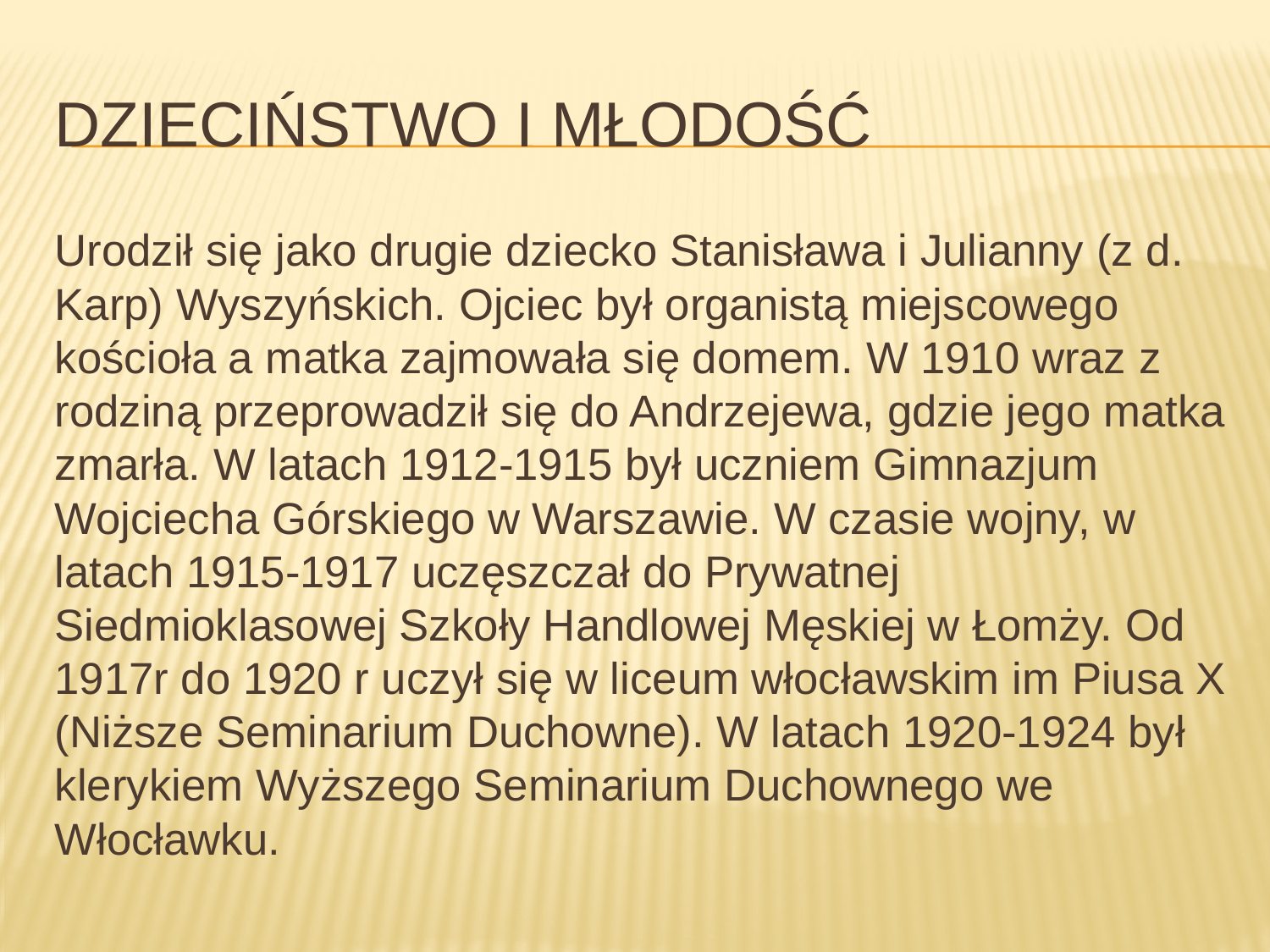

# Dzieciństwo I Młodość
Urodził się jako drugie dziecko Stanisława i Julianny (z d. Karp) Wyszyńskich. Ojciec był organistą miejscowego kościoła a matka zajmowała się domem. W 1910 wraz z rodziną przeprowadził się do Andrzejewa, gdzie jego matka zmarła. W latach 1912-1915 był uczniem Gimnazjum Wojciecha Górskiego w Warszawie. W czasie wojny, w latach 1915-1917 uczęszczał do Prywatnej Siedmioklasowej Szkoły Handlowej Męskiej w Łomży. Od 1917r do 1920 r uczył się w liceum włocławskim im Piusa X (Niższe Seminarium Duchowne). W latach 1920-1924 był klerykiem Wyższego Seminarium Duchownego we Włocławku.